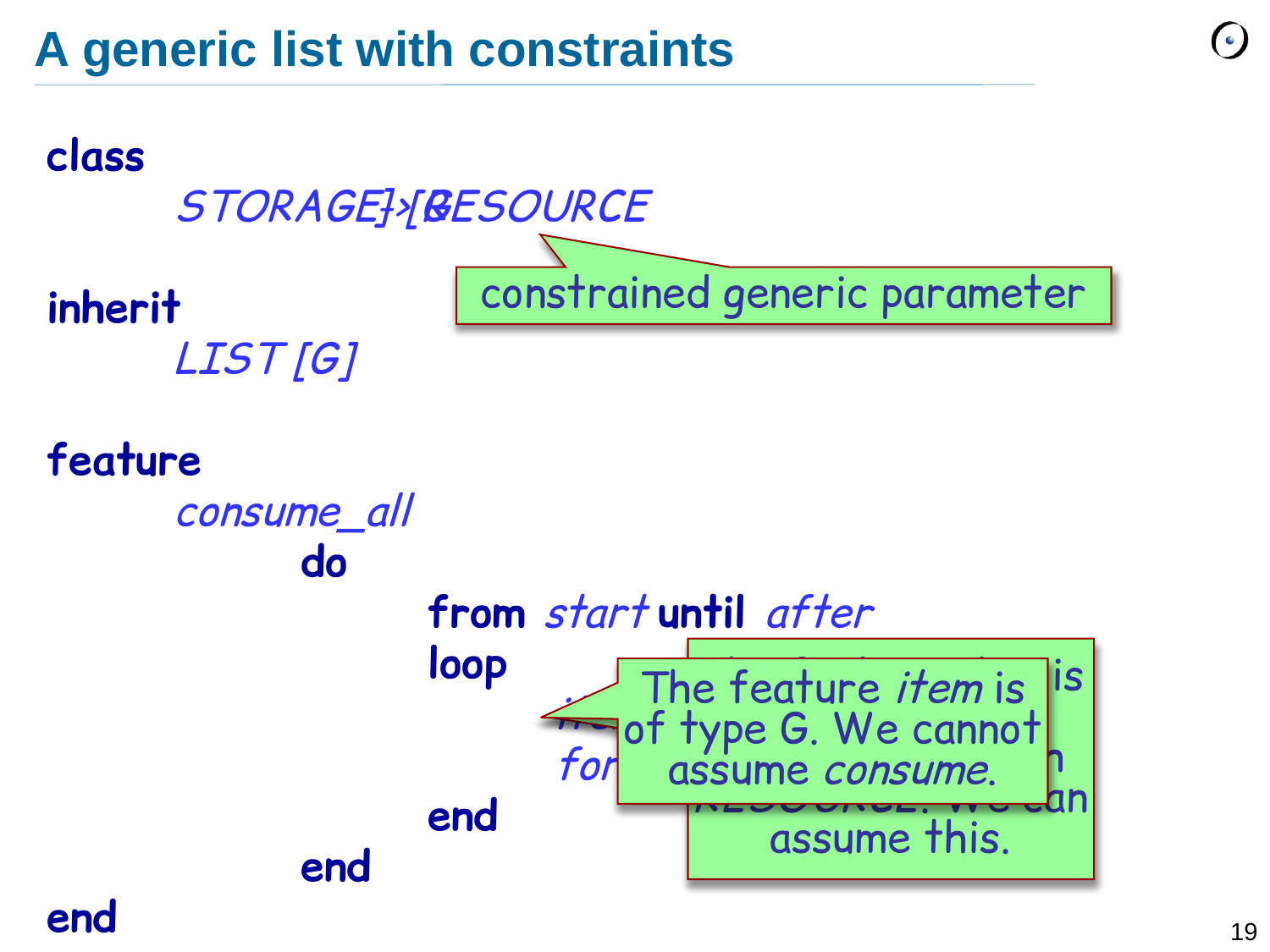

# A generic list with constraints
class
	STORAGE  [G

inherit
	LIST [G]

feature
	consume_all
		do
 			from start until after
			loop
				item.consume
				forth
			end
		end
end
]
-> RESOURCE
constrained generic parameter
The feature item is checked for conformance with RESOURCE. We can assume this.
The feature item is of type G. We cannot assume consume.